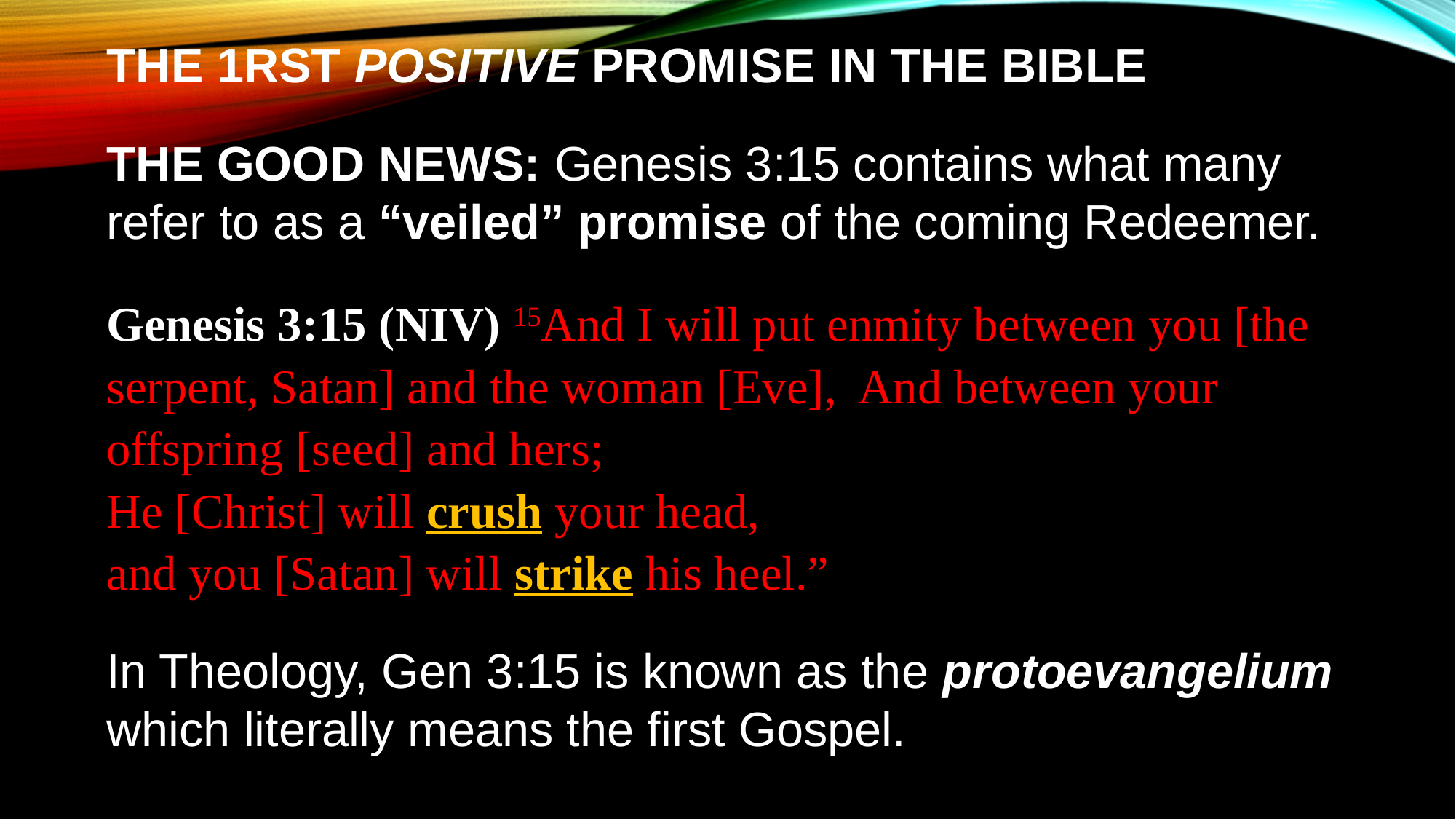

THE 1RST POSITIVE PROMISE IN THE BIBLE

THE GOOD NEWS: Genesis 3:15 contains what many refer to as a “veiled” promise of the coming Redeemer.

Genesis 3:15 (NIV) 15And I will put enmity between you [the serpent, Satan] and the woman [Eve],  And between your offspring [seed] and hers;
He [Christ] will crush your head,
and you [Satan] will strike his heel.”

In Theology, Gen 3:15 is known as the protoevangelium which literally means the first Gospel.